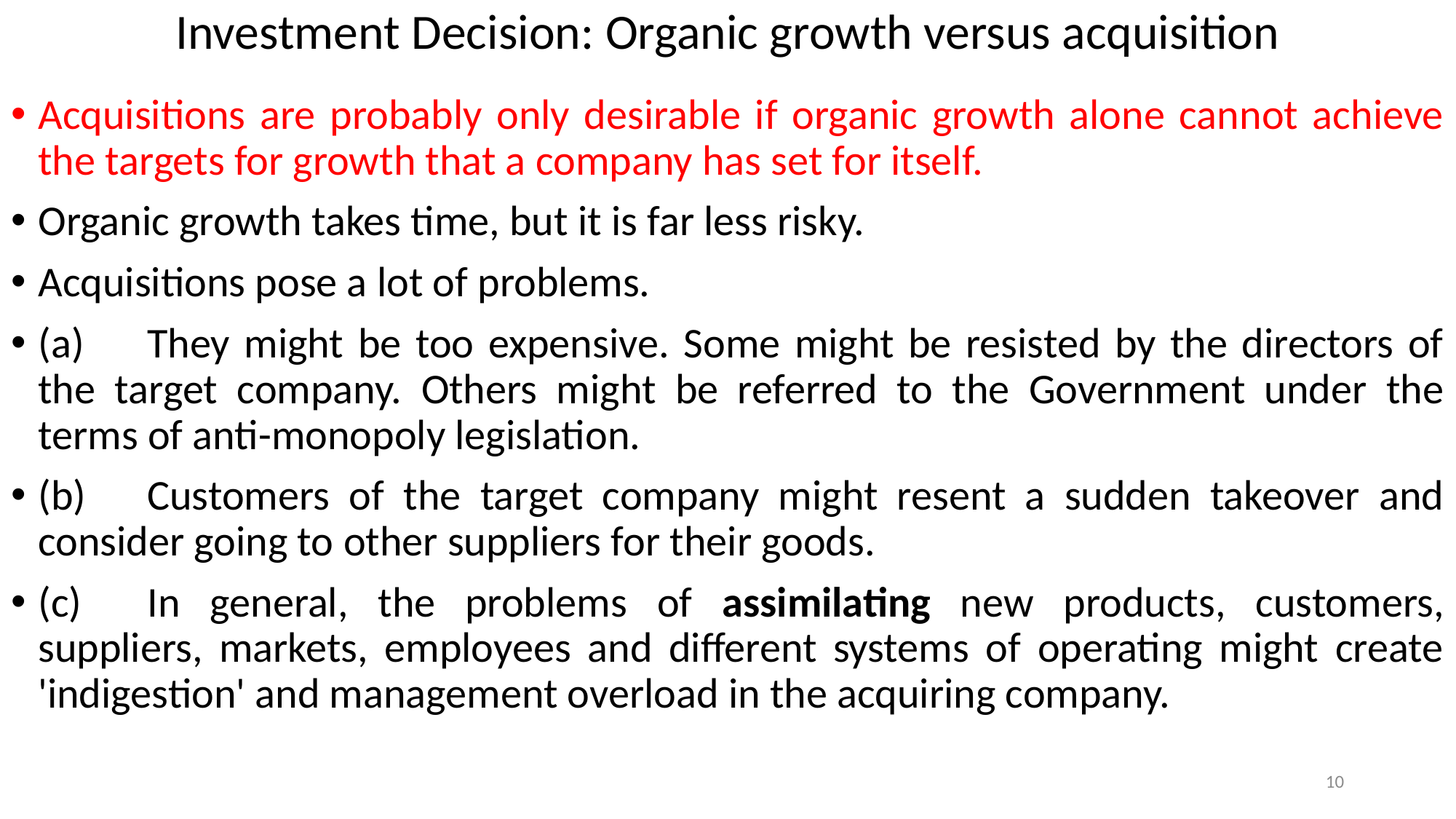

# Investment Decision: Organic growth versus acquisition
Acquisitions are probably only desirable if organic growth alone cannot achieve the targets for growth that a company has set for itself.
Organic growth takes time, but it is far less risky.
Acquisitions pose a lot of problems.
(a)	They might be too expensive. Some might be resisted by the directors of the target company. Others might be referred to the Government under the terms of anti-monopoly legislation.
(b)	Customers of the target company might resent a sudden takeover and consider going to other suppliers for their goods.
(c)	In general, the problems of assimilating new products, customers, suppliers, markets, employees and different systems of operating might create 'indigestion' and management overload in the acquiring company.

10